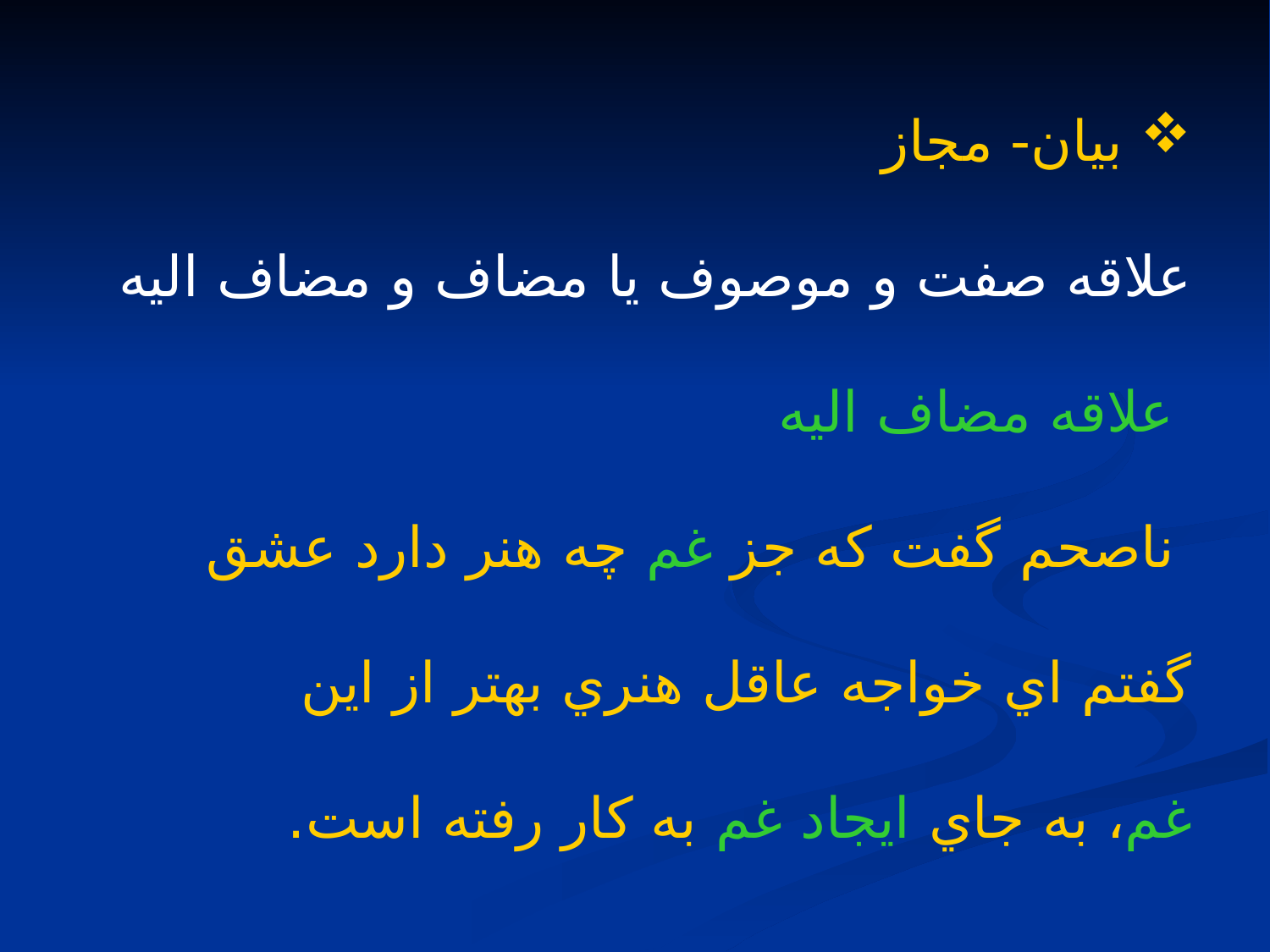

بيان- مجاز
علاقه صفت و موصوف يا مضاف و مضاف اليه
 علاقه مضاف اليه
 ناصحم گفت كه جز غم چه هنر دارد عشق
گفتم اي خواجه عاقل هنري بهتر از اين
غم، به جاي ايجاد غم به كار رفته است.